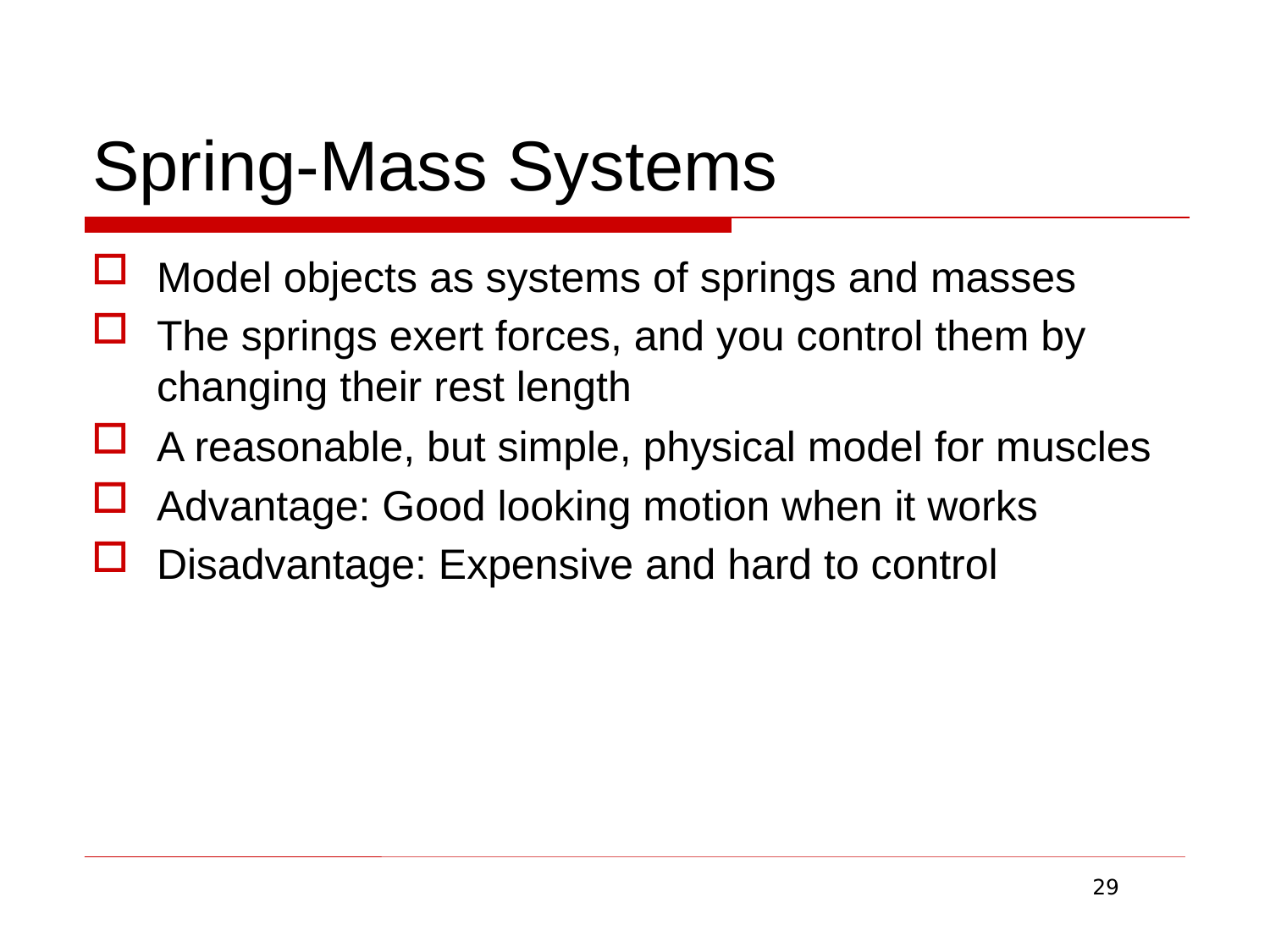

# Spring-Mass Systems
Model objects as systems of springs and masses
The springs exert forces, and you control them by changing their rest length
A reasonable, but simple, physical model for muscles
Advantage: Good looking motion when it works
Disadvantage: Expensive and hard to control
29